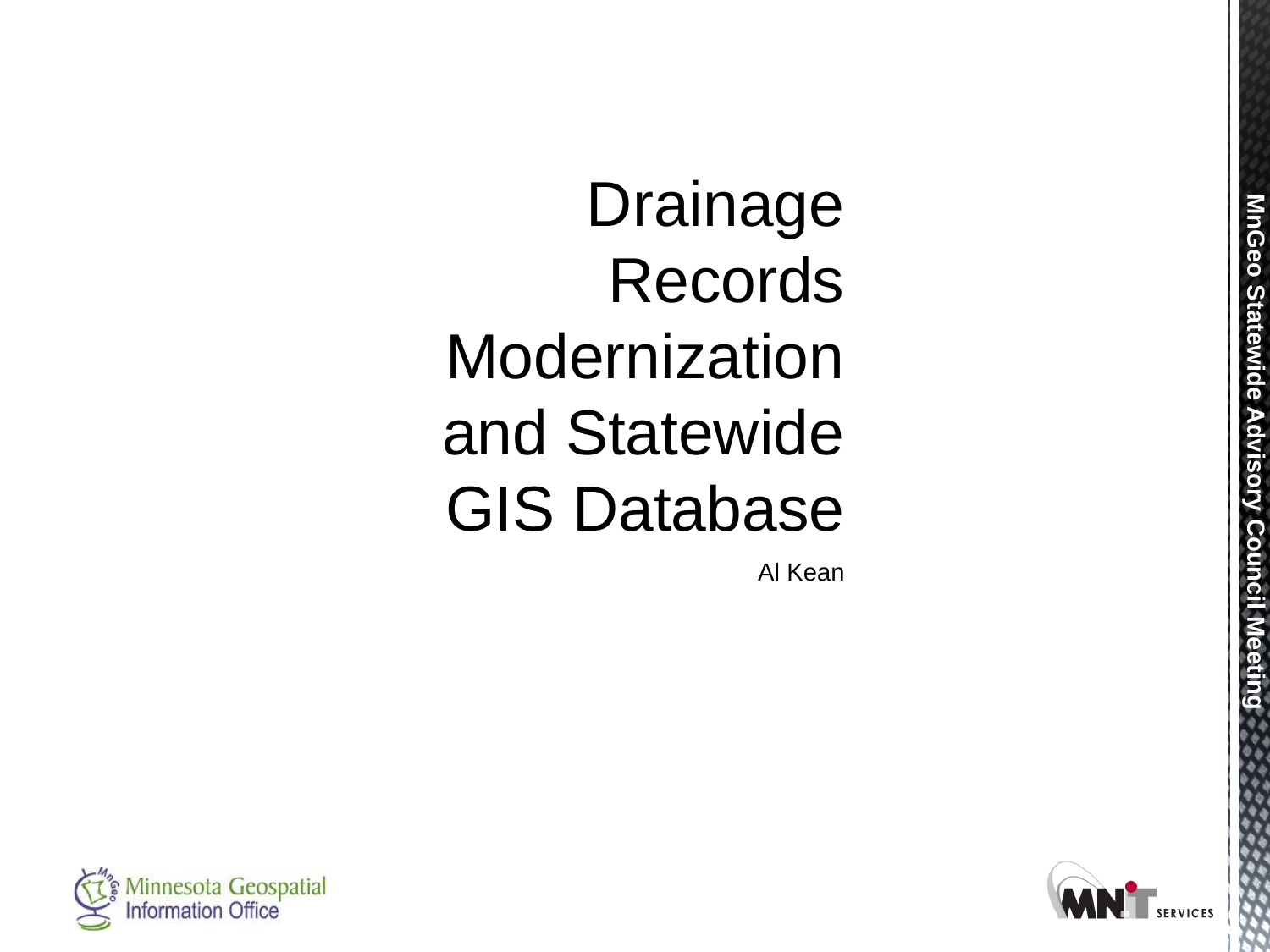

# Drainage Records Modernization and Statewide GIS Database
Al Kean